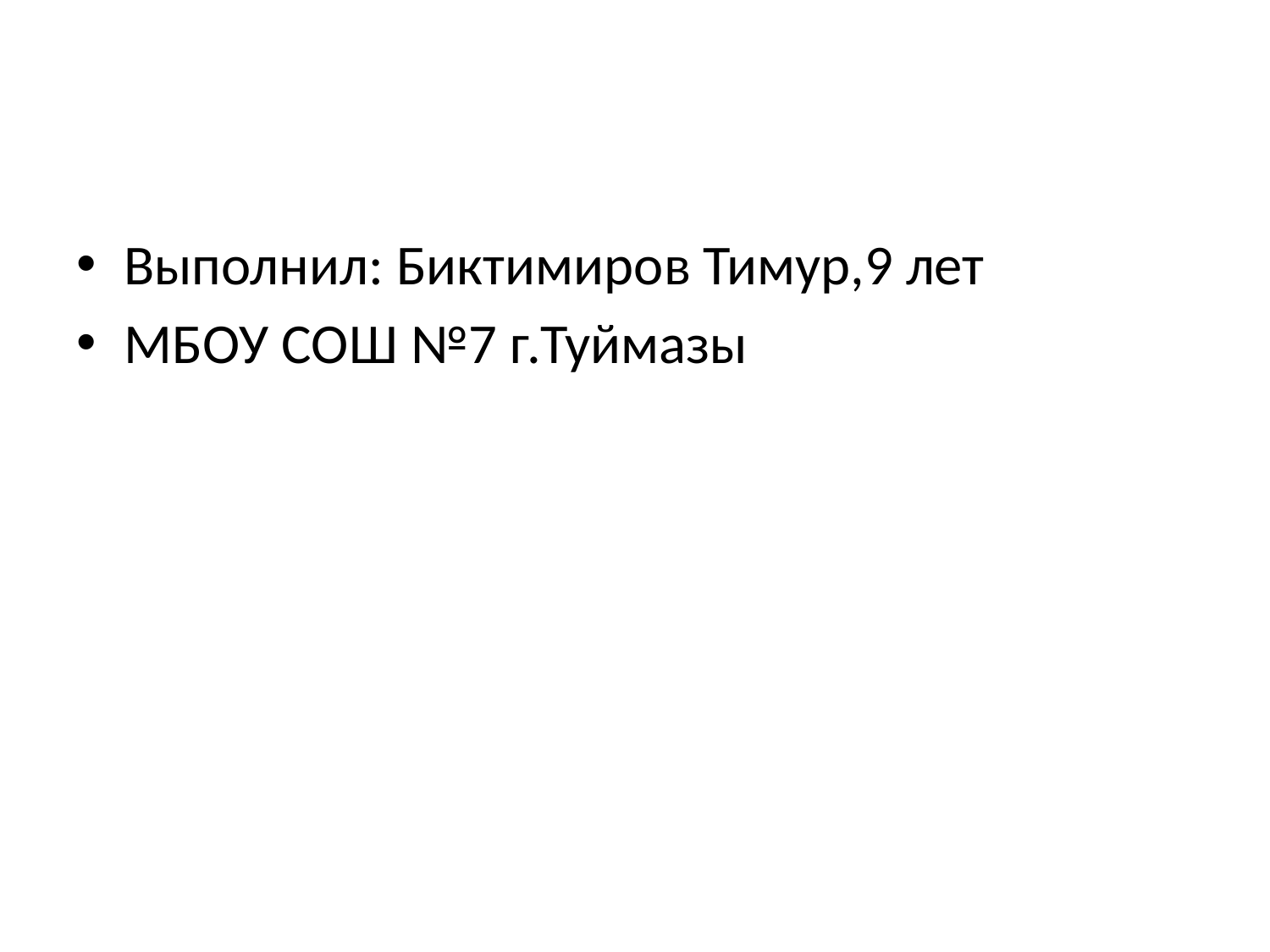

#
Выполнил: Биктимиров Тимур,9 лет
МБОУ СОШ №7 г.Туймазы